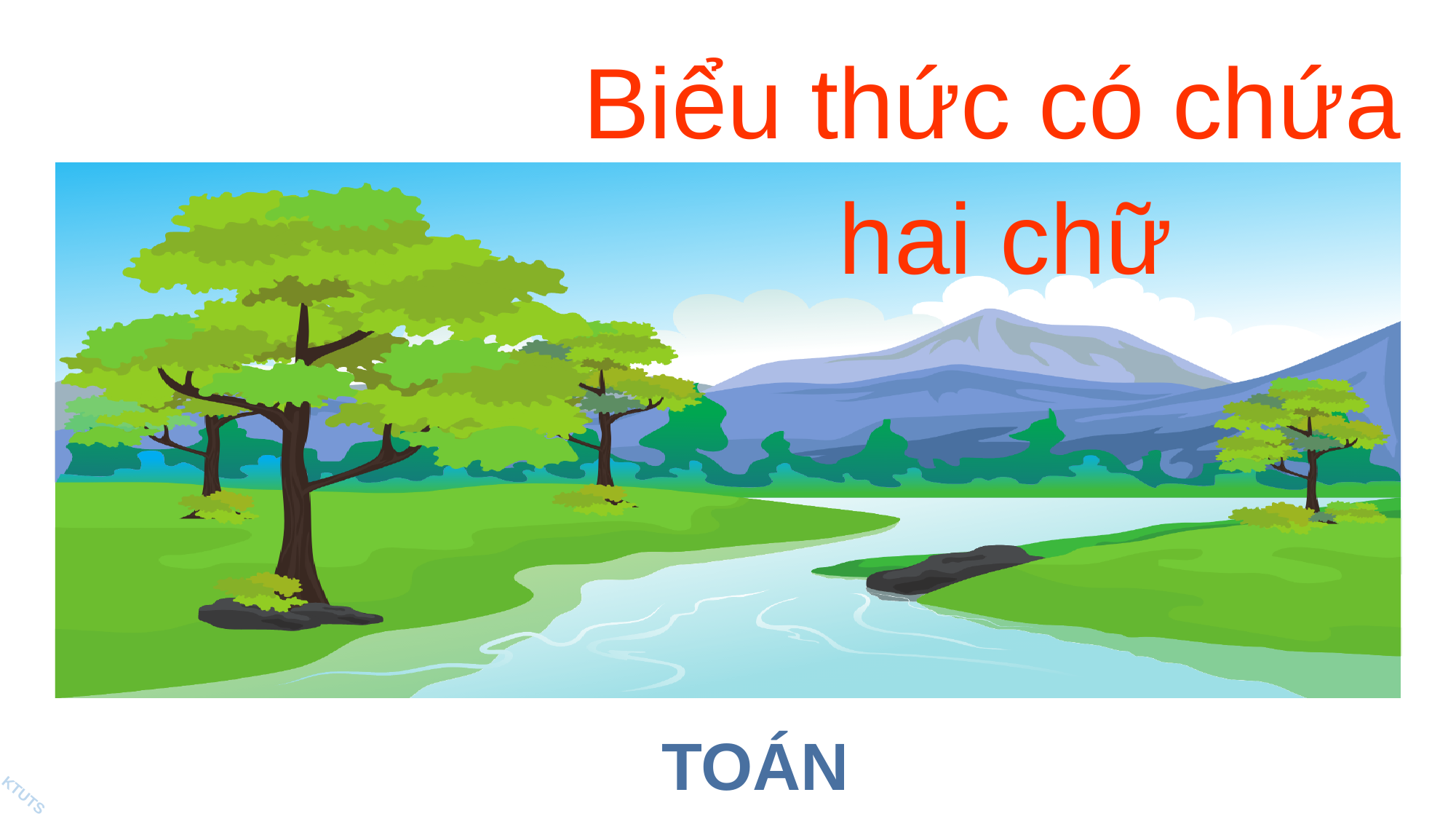

Biểu thức có chứa
 hai chữ
# TOÁN